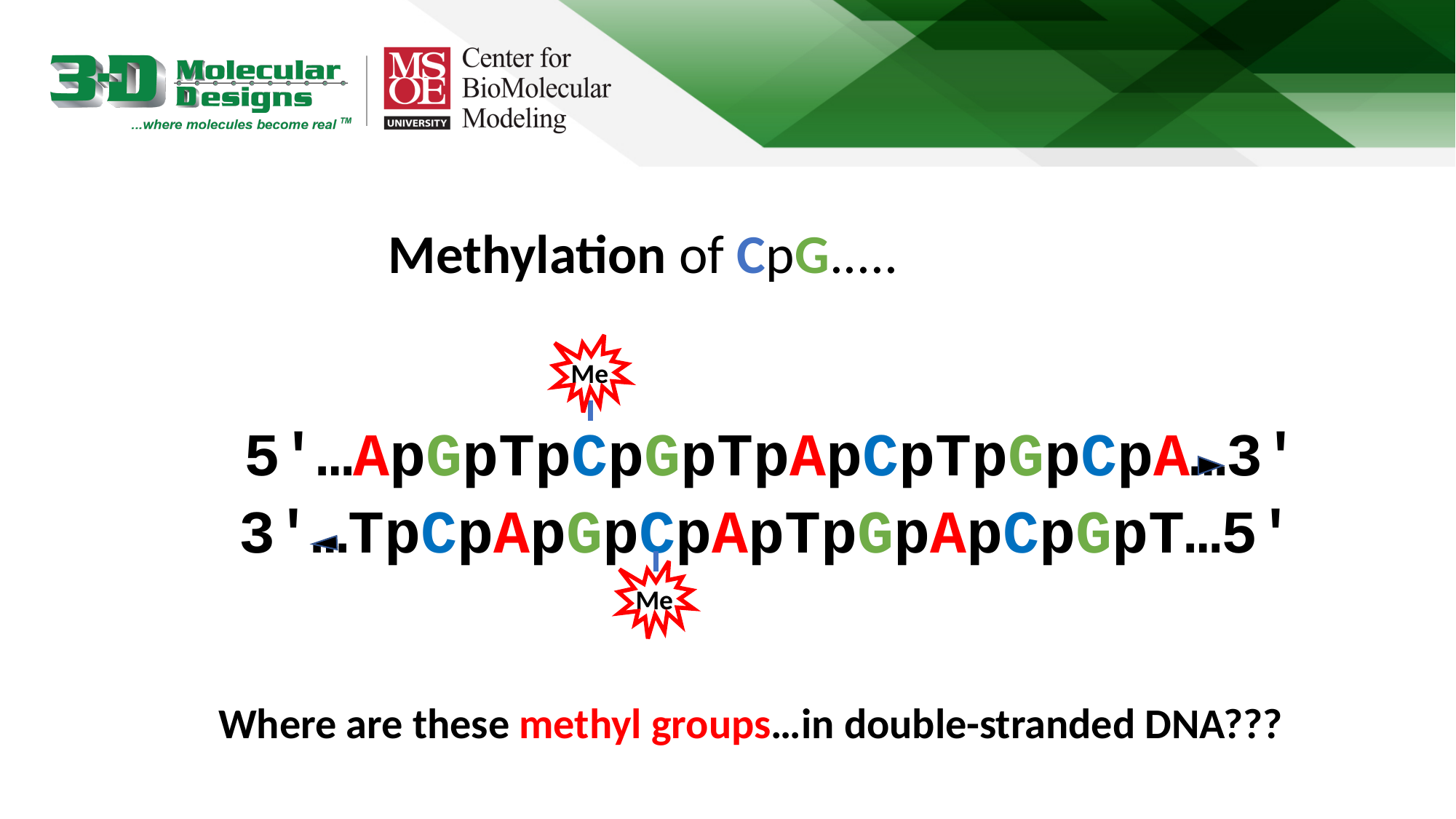

Methylation of CpG.....

Me
5'…ApGpTpCpGpTpApCpTpGpCpA…3'

3'…TpCpApGpCpApTpGpApCpGpT…5'

Me
Where are these methyl groups…in double-stranded DNA???